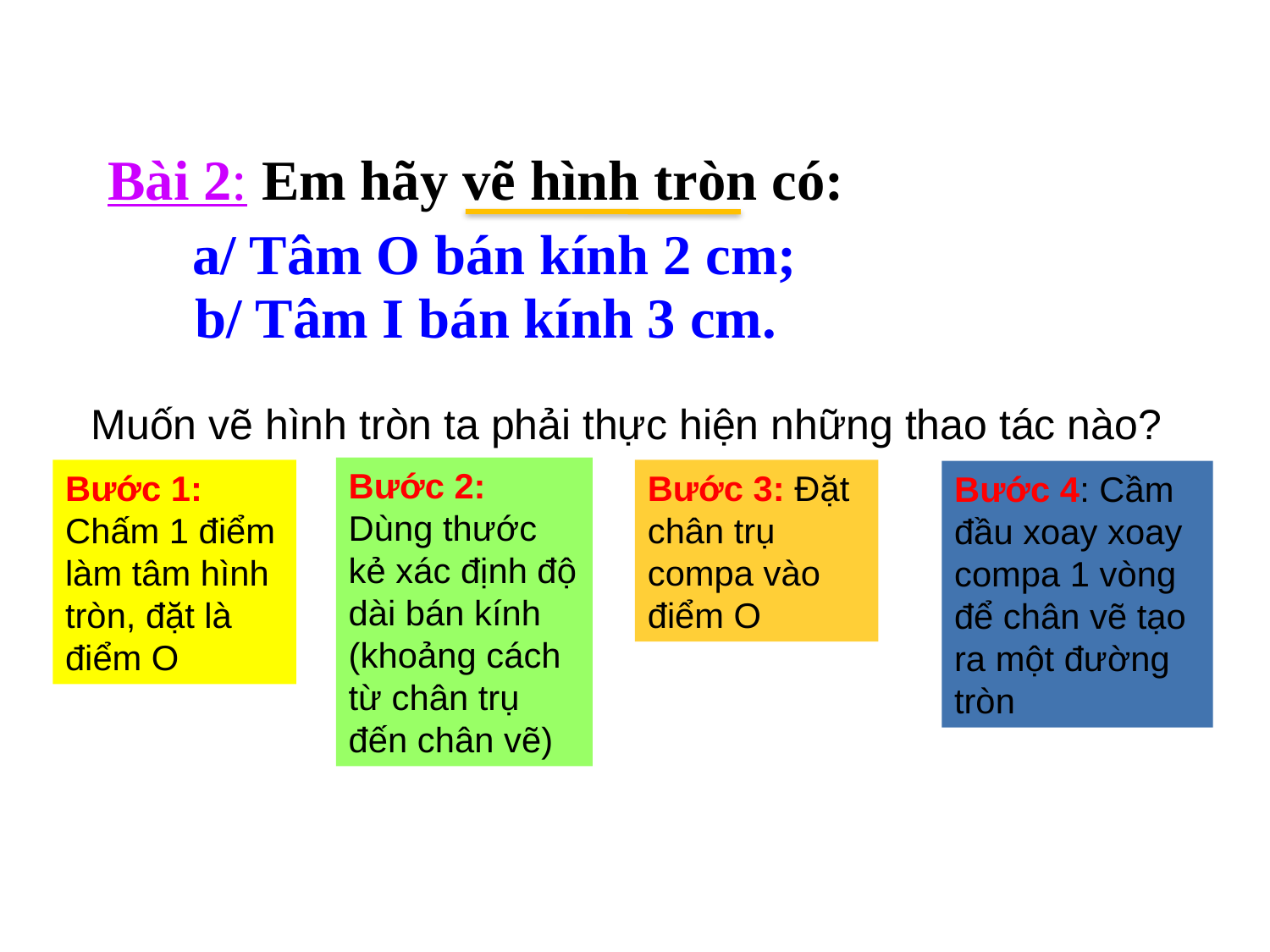

Bài 2: Em hãy vẽ hình tròn có:
a/ Tâm O bán kính 2 cm;
b/ Tâm I bán kính 3 cm.
Muốn vẽ hình tròn ta phải thực hiện những thao tác nào?
Bước 2: Dùng thước kẻ xác định độ dài bán kính (khoảng cách từ chân trụ đến chân vẽ)
Bước 1: Chấm 1 điểm làm tâm hình tròn, đặt là điểm O
Bước 3: Đặt chân trụ compa vào điểm O
Bước 4: Cầm đầu xoay xoay compa 1 vòng để chân vẽ tạo ra một đường tròn